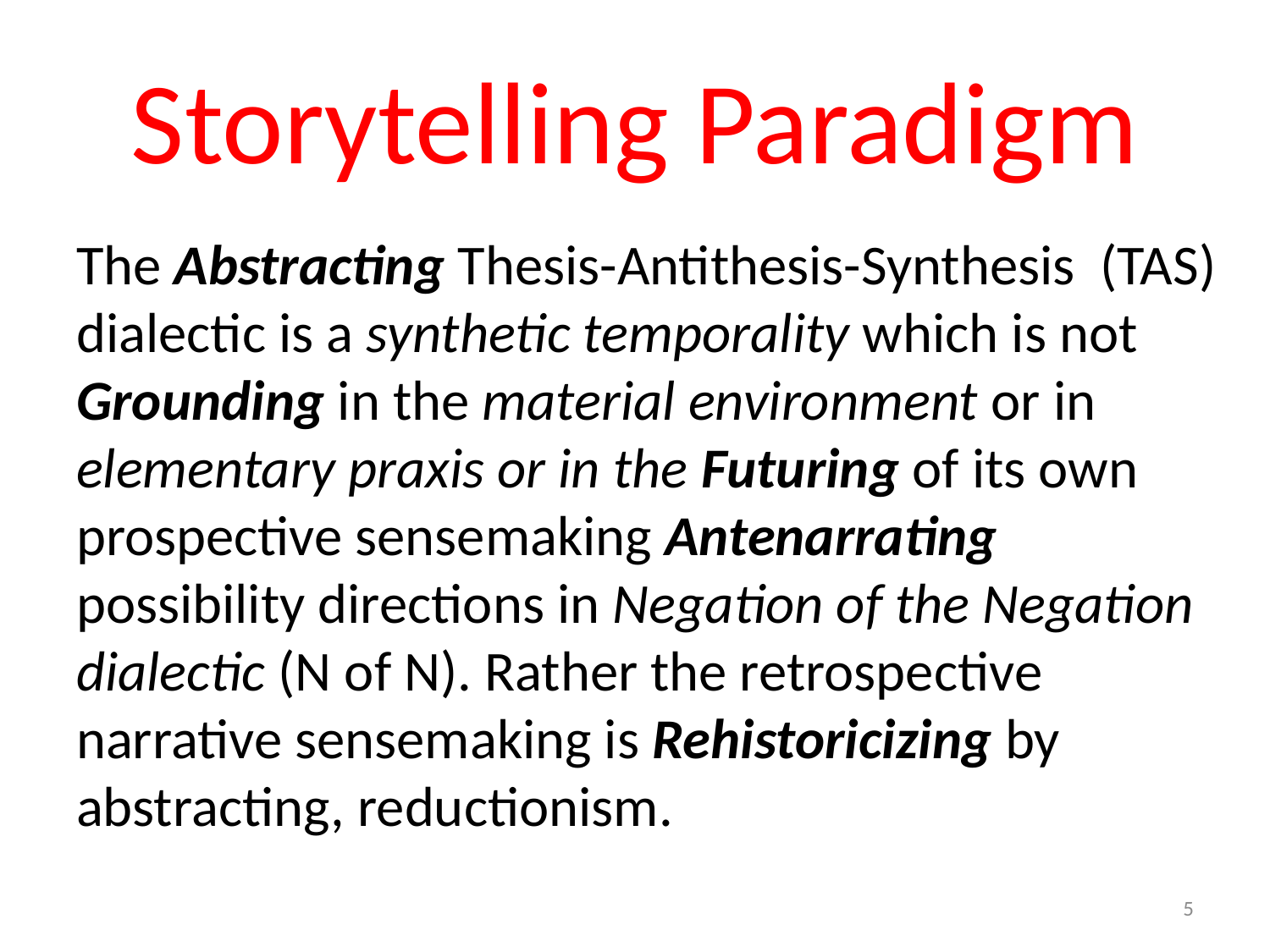

# Storytelling Paradigm
The Abstracting Thesis-Antithesis-Synthesis  (TAS) dialectic is a synthetic temporality which is not Grounding in the material environment or in elementary praxis or in the Futuring of its own prospective sensemaking Antenarrating possibility directions in Negation of the Negation dialectic (N of N). Rather the retrospective narrative sensemaking is Rehistoricizing by abstracting, reductionism.

5